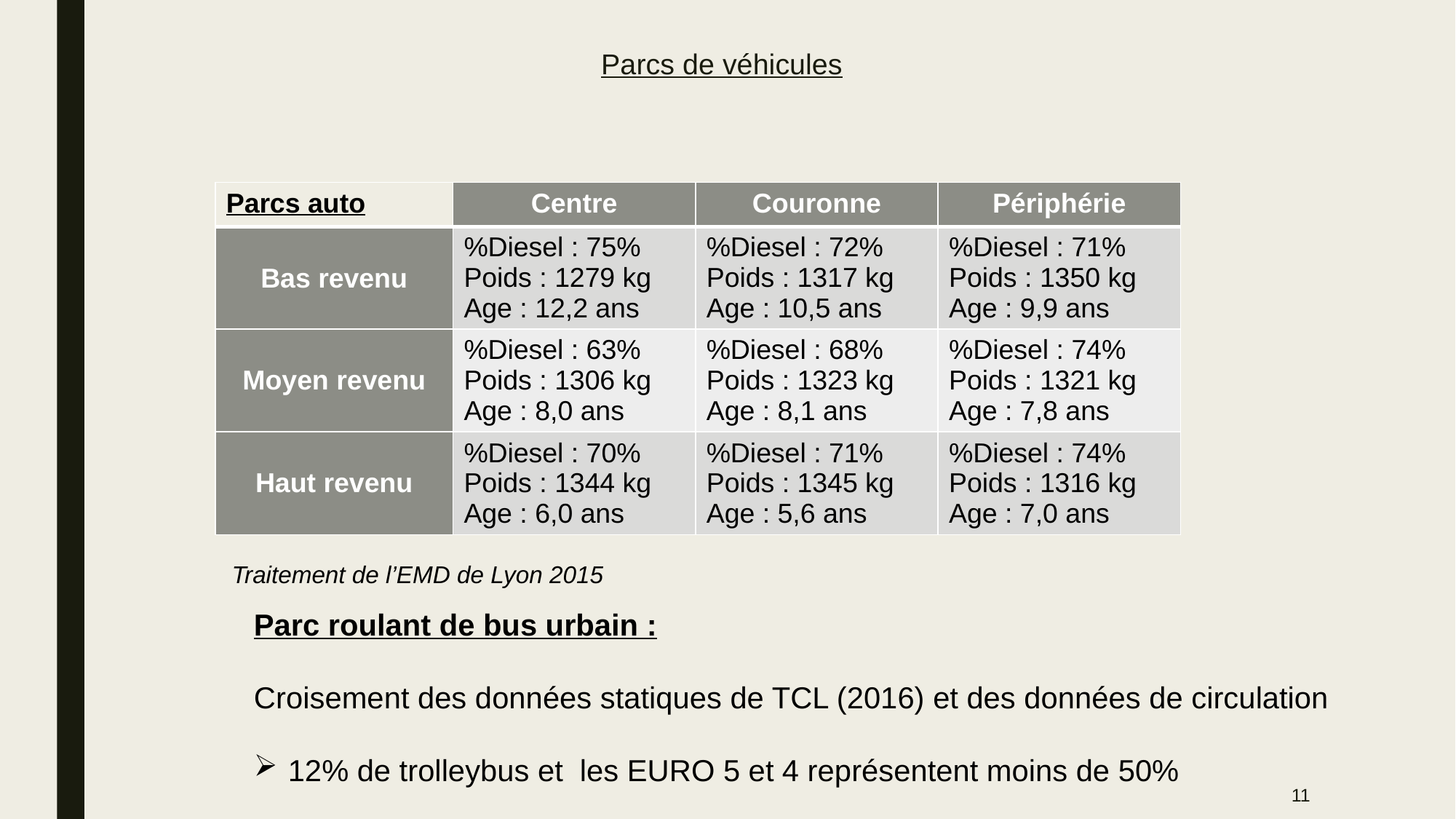

# Parcs de véhicules
| Parcs auto | Centre | Couronne | Périphérie |
| --- | --- | --- | --- |
| Bas revenu | %Diesel : 75% Poids : 1279 kg Age : 12,2 ans | %Diesel : 72% Poids : 1317 kg Age : 10,5 ans | %Diesel : 71% Poids : 1350 kg Age : 9,9 ans |
| Moyen revenu | %Diesel : 63% Poids : 1306 kg Age : 8,0 ans | %Diesel : 68% Poids : 1323 kg Age : 8,1 ans | %Diesel : 74% Poids : 1321 kg Age : 7,8 ans |
| Haut revenu | %Diesel : 70% Poids : 1344 kg Age : 6,0 ans | %Diesel : 71% Poids : 1345 kg Age : 5,6 ans | %Diesel : 74% Poids : 1316 kg Age : 7,0 ans |
Traitement de l’EMD de Lyon 2015
Parc roulant de bus urbain :

Croisement des données statiques de TCL (2016) et des données de circulation

12% de trolleybus et  les EURO 5 et 4 représentent moins de 50%
11